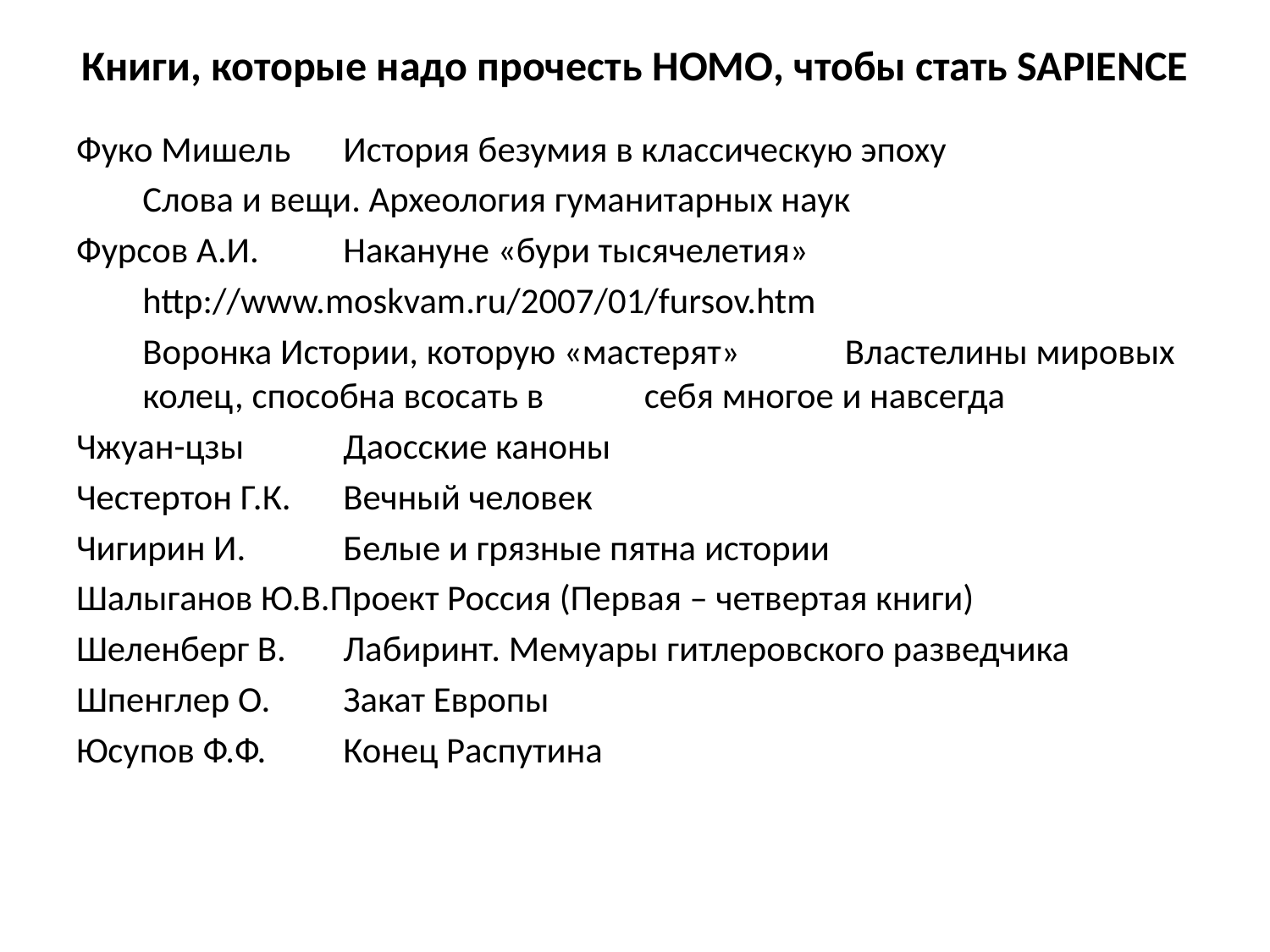

# Книги, которые надо прочесть HOMO, чтобы стать SAPIENCE
Фуко Мишель	История безумия в классическую эпоху
			Слова и вещи. Археология гуманитарных наук
Фурсов А.И. 	Накануне «бури тысячелетия»
			http://www.moskvam.ru/2007/01/fursov.htm
			Воронка Истории, которую «мастерят» 			Властелины мировых колец, способна всосать в 		себя многое и навсегда
Чжуан-цзы	Даосские каноны
Честертон Г.К.	Вечный человек
Чигирин И.	Белые и грязные пятна истории
Шалыганов Ю.В.Проект Россия (Первая – четвертая книги)
Шеленберг В.	Лабиринт. Мемуары гитлеровского разведчика
Шпенглер О.	Закат Европы
Юсупов Ф.Ф.	Конец Распутина